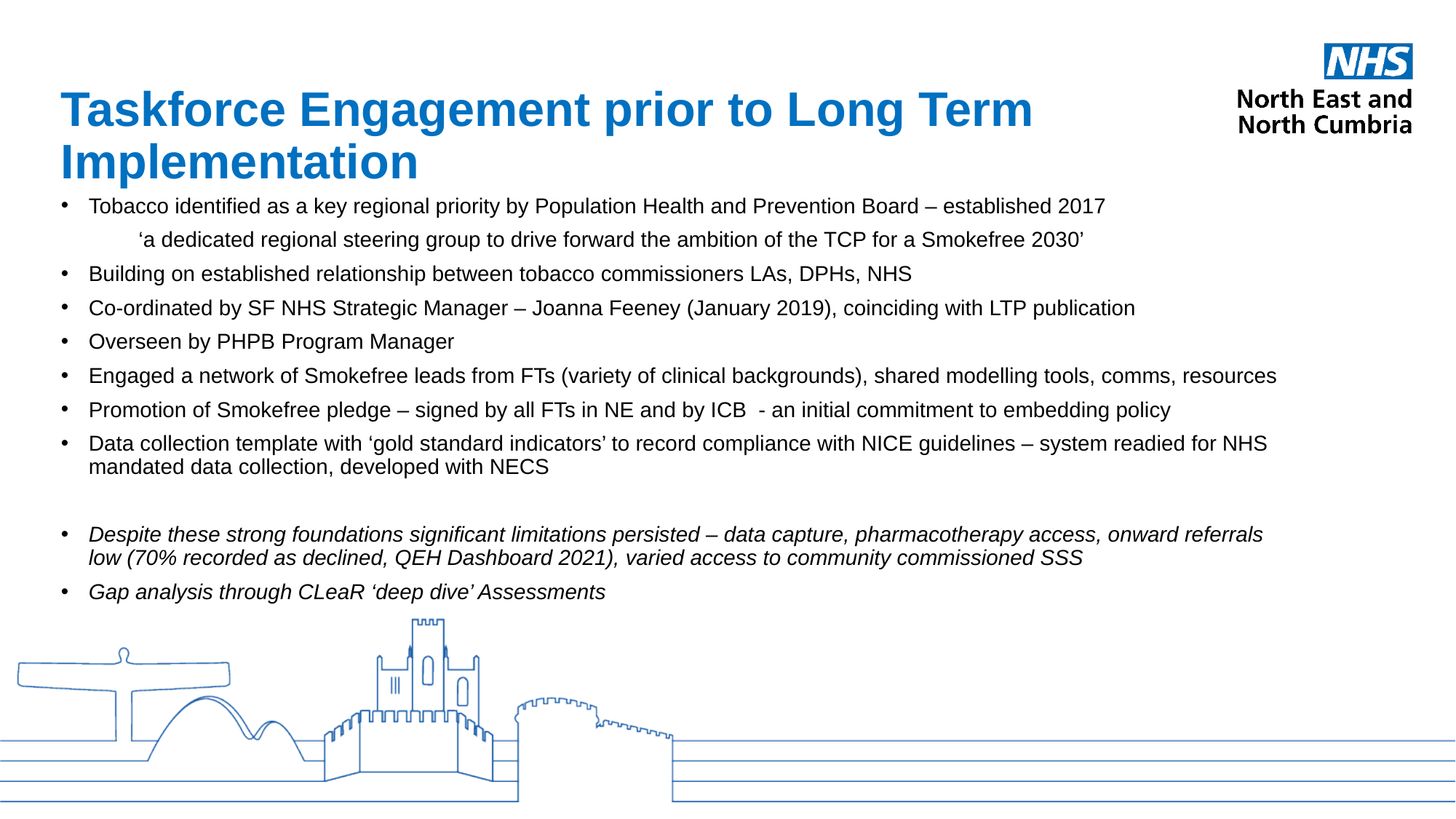

# Taskforce Engagement prior to Long Term Implementation
Tobacco identified as a key regional priority by Population Health and Prevention Board – established 2017
	‘a dedicated regional steering group to drive forward the ambition of the TCP for a Smokefree 2030’
Building on established relationship between tobacco commissioners LAs, DPHs, NHS
Co-ordinated by SF NHS Strategic Manager – Joanna Feeney (January 2019), coinciding with LTP publication
Overseen by PHPB Program Manager
Engaged a network of Smokefree leads from FTs (variety of clinical backgrounds), shared modelling tools, comms, resources
Promotion of Smokefree pledge – signed by all FTs in NE and by ICB  - an initial commitment to embedding policy
Data collection template with ‘gold standard indicators’ to record compliance with NICE guidelines – system readied for NHS mandated data collection, developed with NECS

Despite these strong foundations significant limitations persisted – data capture, pharmacotherapy access, onward referrals low (70% recorded as declined, QEH Dashboard 2021), varied access to community commissioned SSS
Gap analysis through CLeaR ‘deep dive’ Assessments